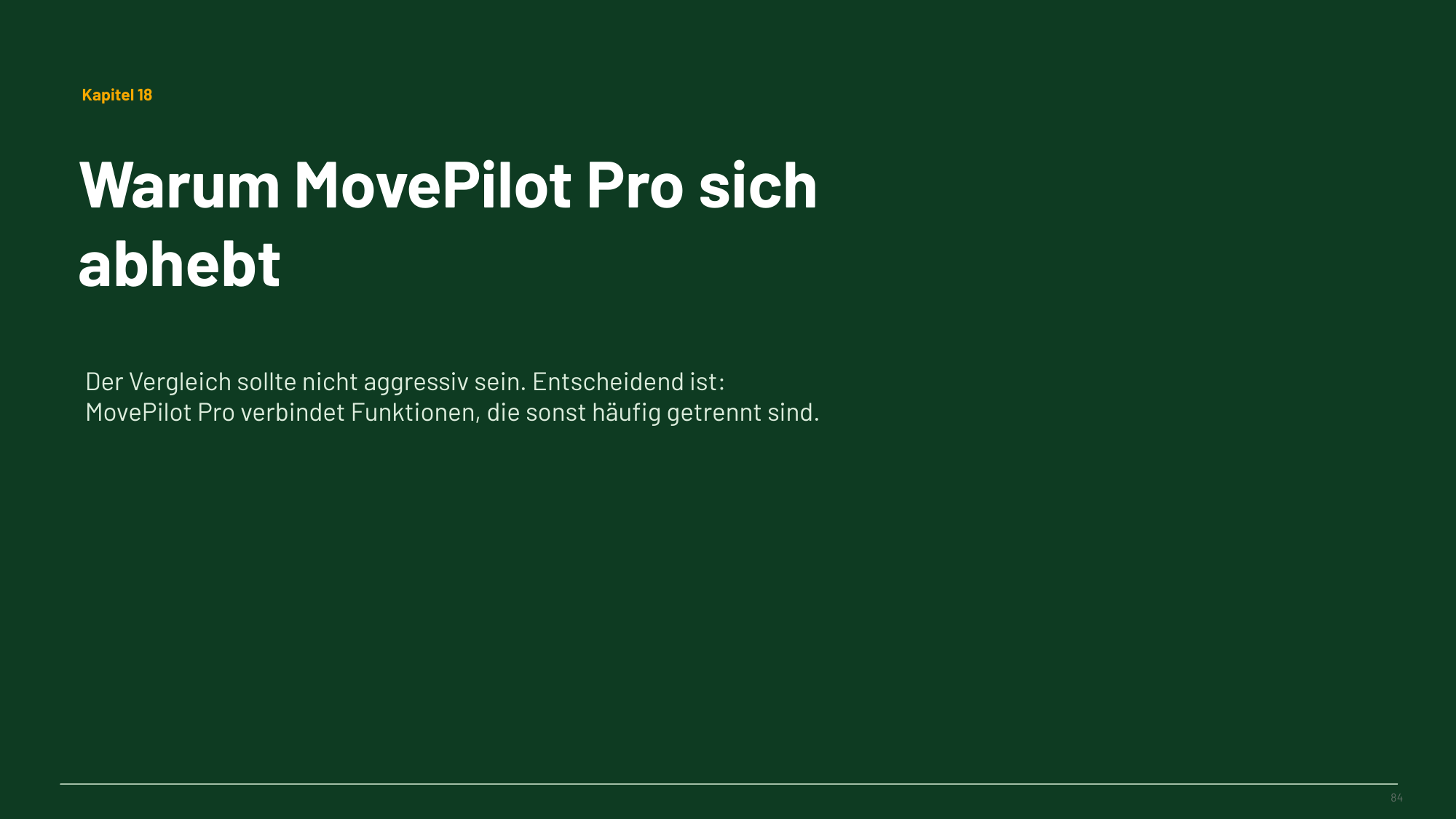

MovePilot Pro 4.0
Kapitel 18
Warum MovePilot Pro sich abhebt
Der Vergleich sollte nicht aggressiv sein. Entscheidend ist: MovePilot Pro verbindet Funktionen, die sonst häufig getrennt sind.

84